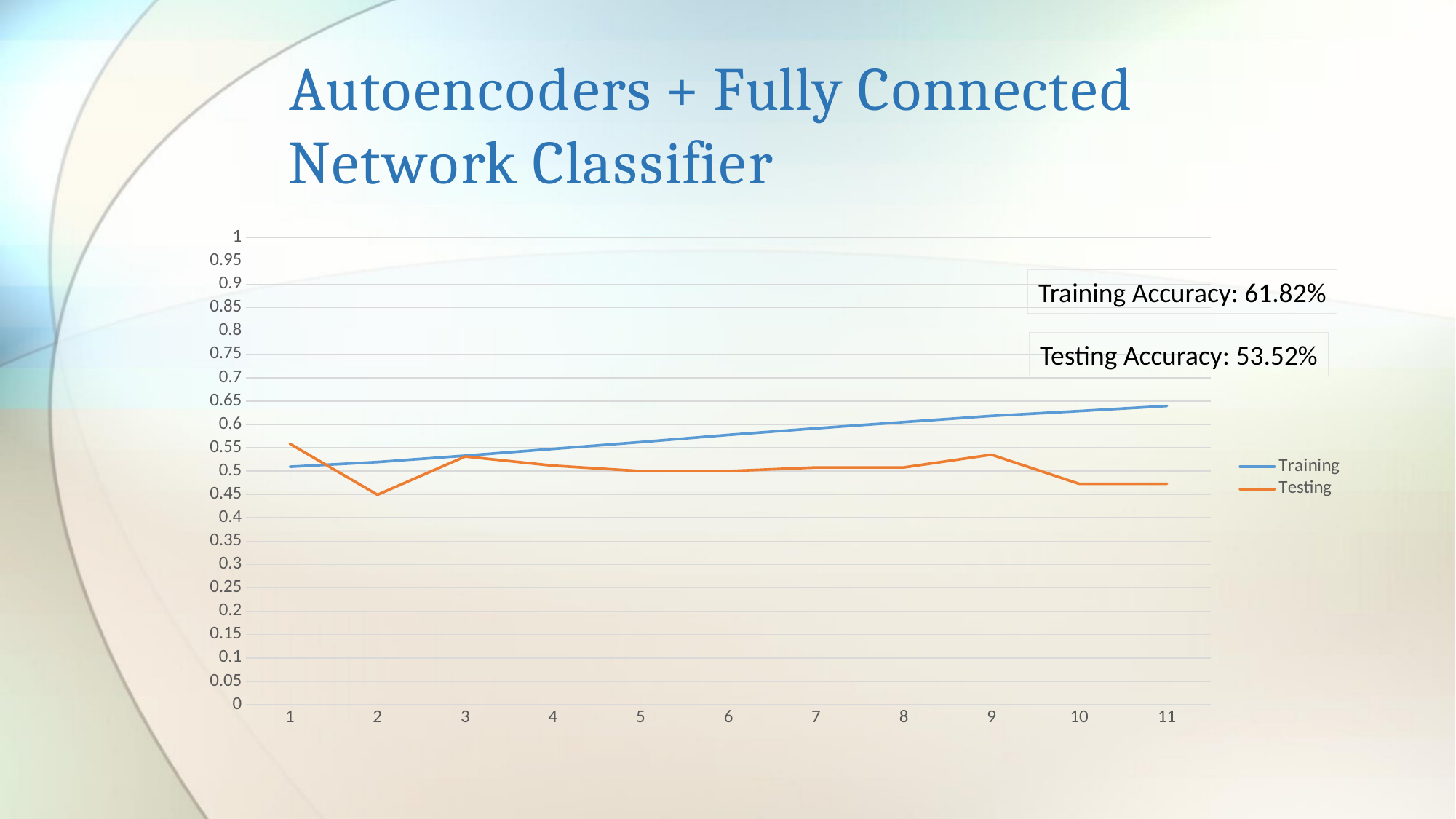

# Autoencoders + Fully Connected Network Classifier

### Chart

| Category | Training | Testing |
|---|---|---|
| 1 | 0.509298920631408 | 0.55859375 |
| 2 | 0.519404411315918 | 0.44921875 |
| 3 | 0.53300529718399 | 0.53125 |
| 4 | 0.547504067420959 | 0.51171875 |
| 5 | 0.562068819999694 | 0.5 |
| 6 | 0.57746547460556 | 0.5 |
| 7 | 0.591588854789733 | 0.5078125 |
| 8 | 0.60501217842102 | 0.5078125 |
| 9 | 0.618191957473754 | 0.53515625 |
| 10 | 0.628520727157592 | 0.47265625 |
| 11 | 0.639422714710235 | 0.47265625 |
Training Accuracy: 61.82%
Testing Accuracy: 53.52%